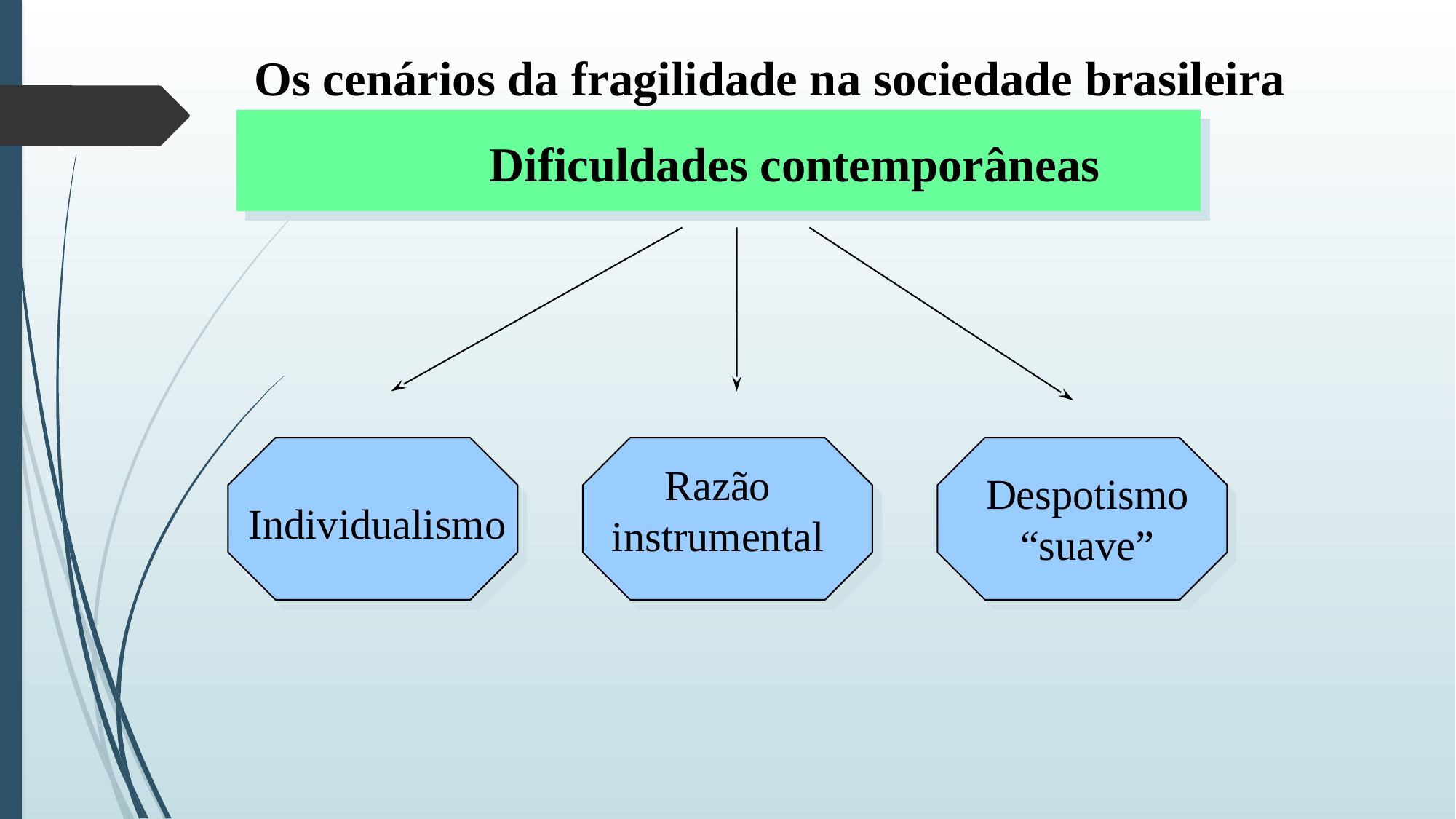

Os cenários da fragilidade na sociedade brasileira
Dificuldades contemporâneas

Razão instrumental
Despotismo “suave”
Individualismo